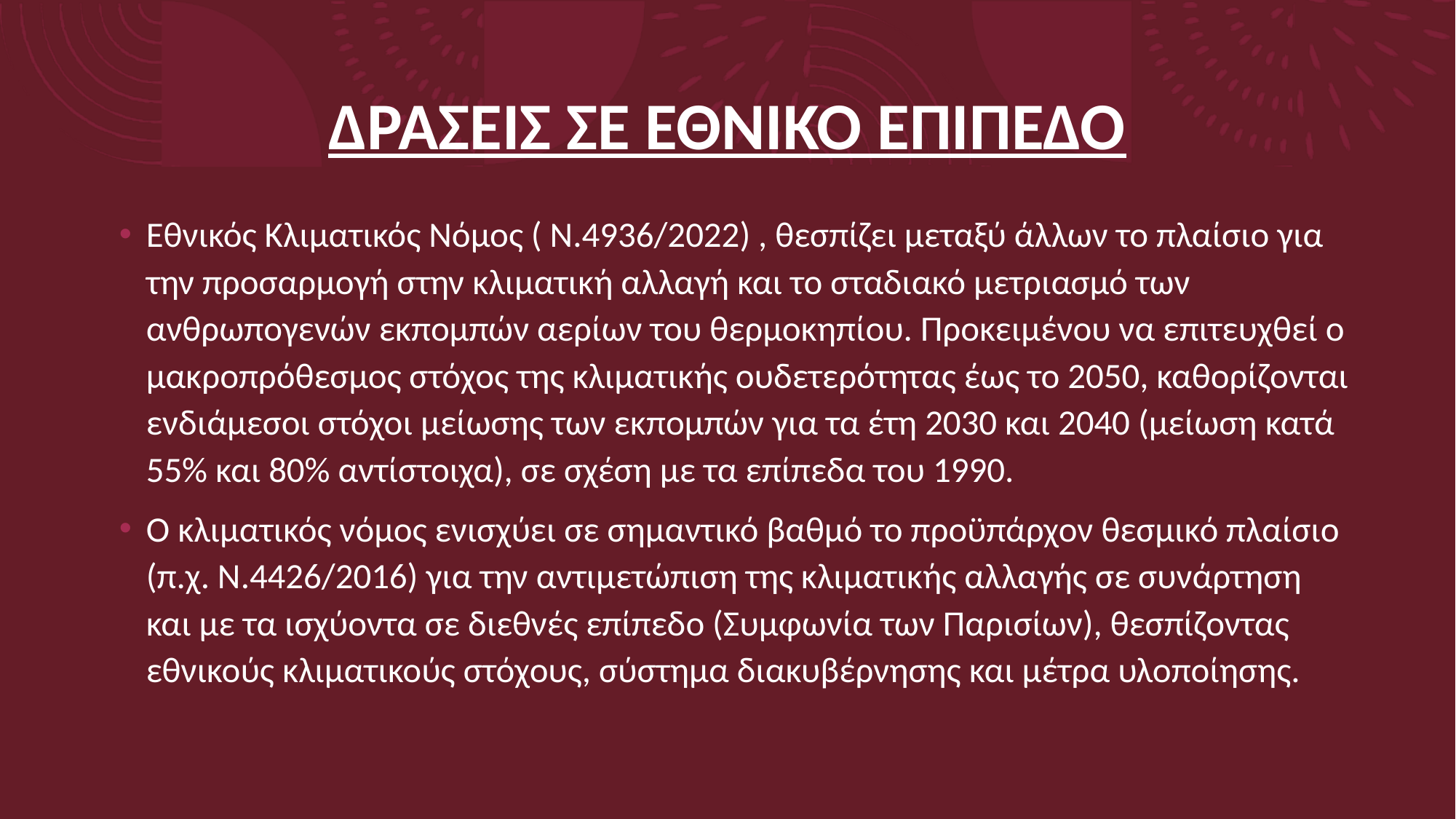

# ΔΡΑΣΕΙΣ ΣΕ ΕΘΝΙΚΟ ΕΠΙΠΕΔΟ
Εθνικός Κλιματικός Νόμος ( Ν.4936/2022) , θεσπίζει μεταξύ άλλων το πλαίσιο για την προσαρμογή στην κλιματική αλλαγή και το σταδιακό μετριασμό των ανθρωπογενών εκπομπών αερίων του θερμοκηπίου. Προκειμένου να επιτευχθεί ο μακροπρόθεσμος στόχος της κλιματικής ουδετερότητας έως το 2050, καθορίζονται ενδιάμεσοι στόχοι μείωσης των εκπομπών για τα έτη 2030 και 2040 (μείωση κατά 55% και 80% αντίστοιχα), σε σχέση με τα επίπεδα του 1990.
Ο κλιματικός νόμος ενισχύει σε σημαντικό βαθμό το προϋπάρχον θεσμικό πλαίσιο (π.χ. Ν.4426/2016) για την αντιμετώπιση της κλιματικής αλλαγής σε συνάρτηση και με τα ισχύοντα σε διεθνές επίπεδο (Συμφωνία των Παρισίων), θεσπίζοντας εθνικούς κλιματικούς στόχους, σύστημα διακυβέρνησης και μέτρα υλοποίησης.